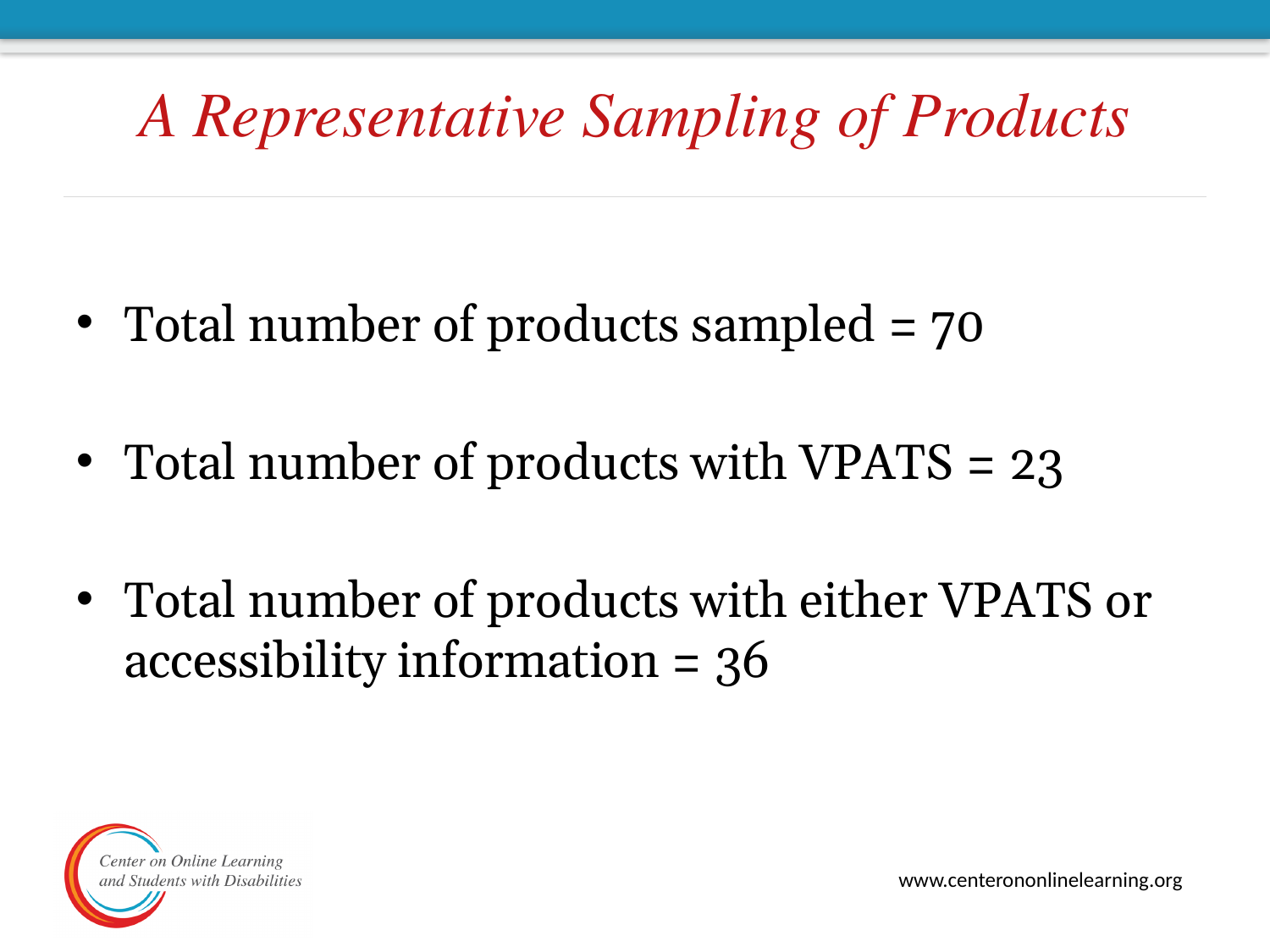

# A Representative Sampling of Products
Total number of products sampled = 70

Total number of products with VPATS = 23

Total number of products with either VPATS or accessibility information = 36